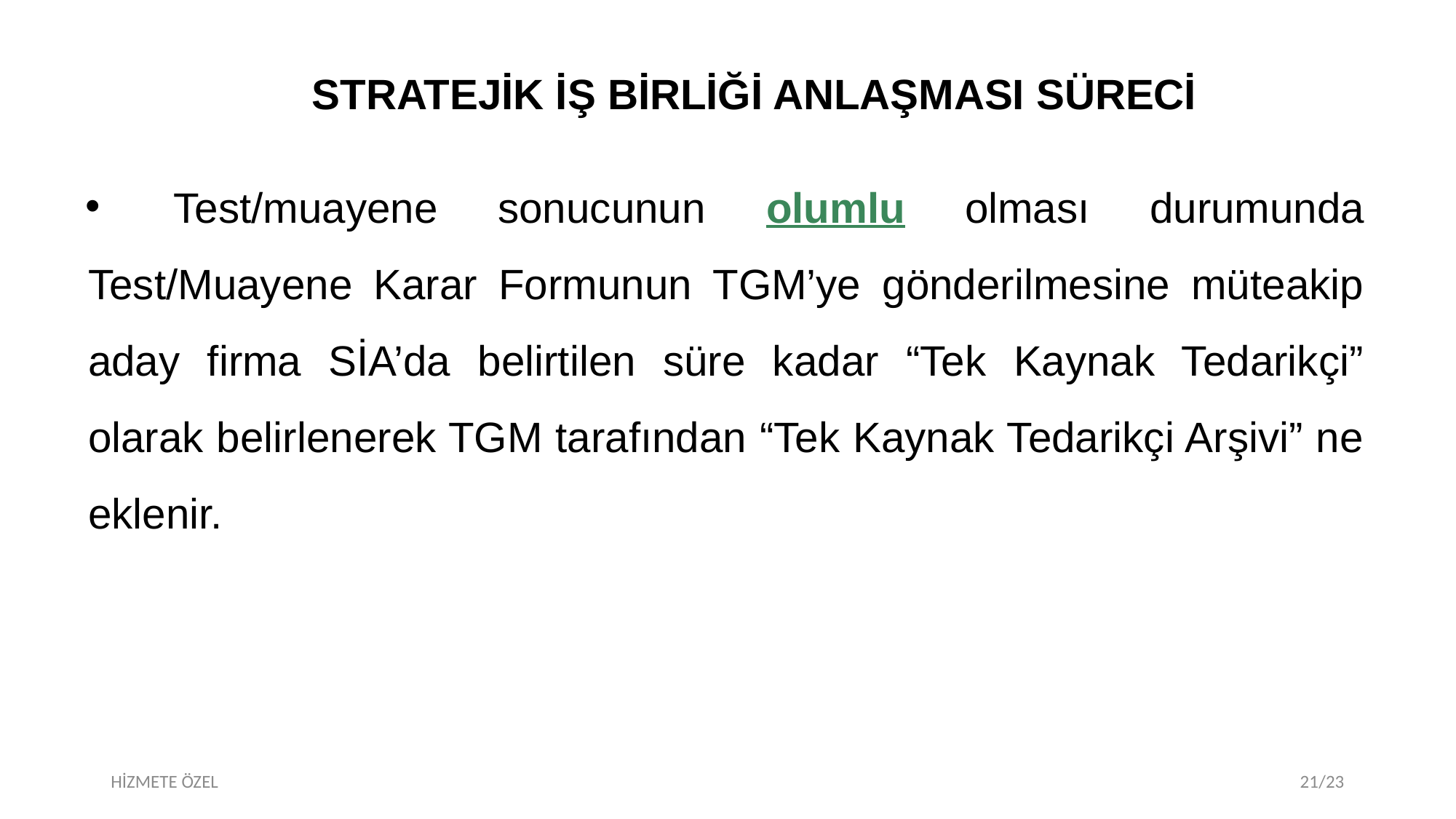

STRATEJİK İŞ BİRLİĞİ ANLAŞMASI SÜRECİ
	Test/muayene sonucunun olumlu olması durumunda Test/Muayene Karar Formunun TGM’ye gönderilmesine müteakip aday firma SİA’da belirtilen süre kadar “Tek Kaynak Tedarikçi” olarak belirlenerek TGM tarafından “Tek Kaynak Tedarikçi Arşivi” ne eklenir.
HİZMETE ÖZEL
21/23